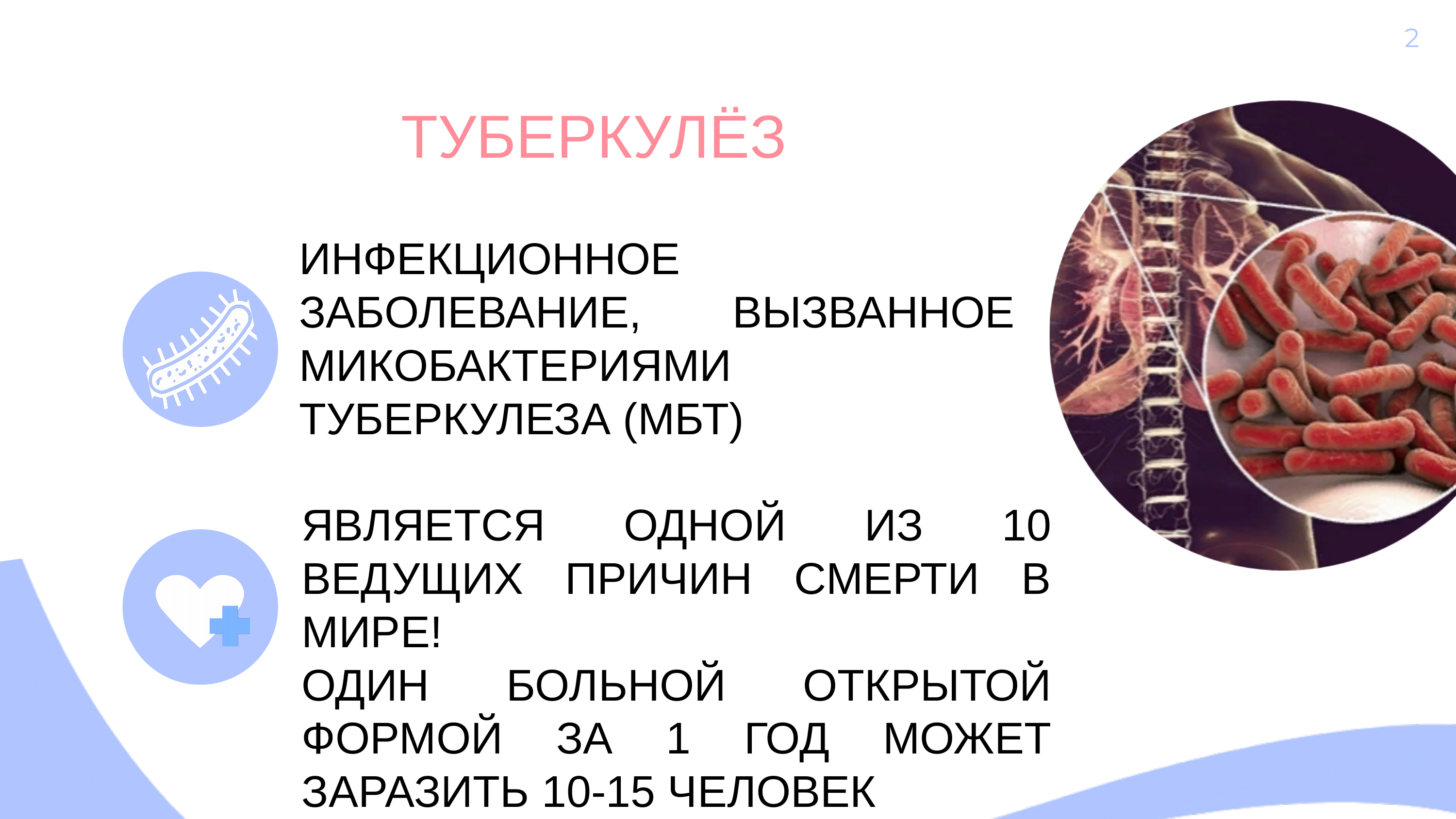

2
ТУБЕРКУЛЁЗ

ИНФЕКЦИОННОЕ ЗАБОЛЕВАНИЕ, ВЫЗВАННОЕ МИКОБАКТЕРИЯМИ ТУБЕРКУЛЕЗА (МБТ)

ЯВЛЯЕТСЯ ОДНОЙ ИЗ 10 ВЕДУЩИХ ПРИЧИН СМЕРТИ В МИРЕ!
ОДИН БОЛЬНОЙ ОТКРЫТОЙ ФОРМОЙ ЗА 1 ГОД МОЖЕТ ЗАРАЗИТЬ 10-15 ЧЕЛОВЕК